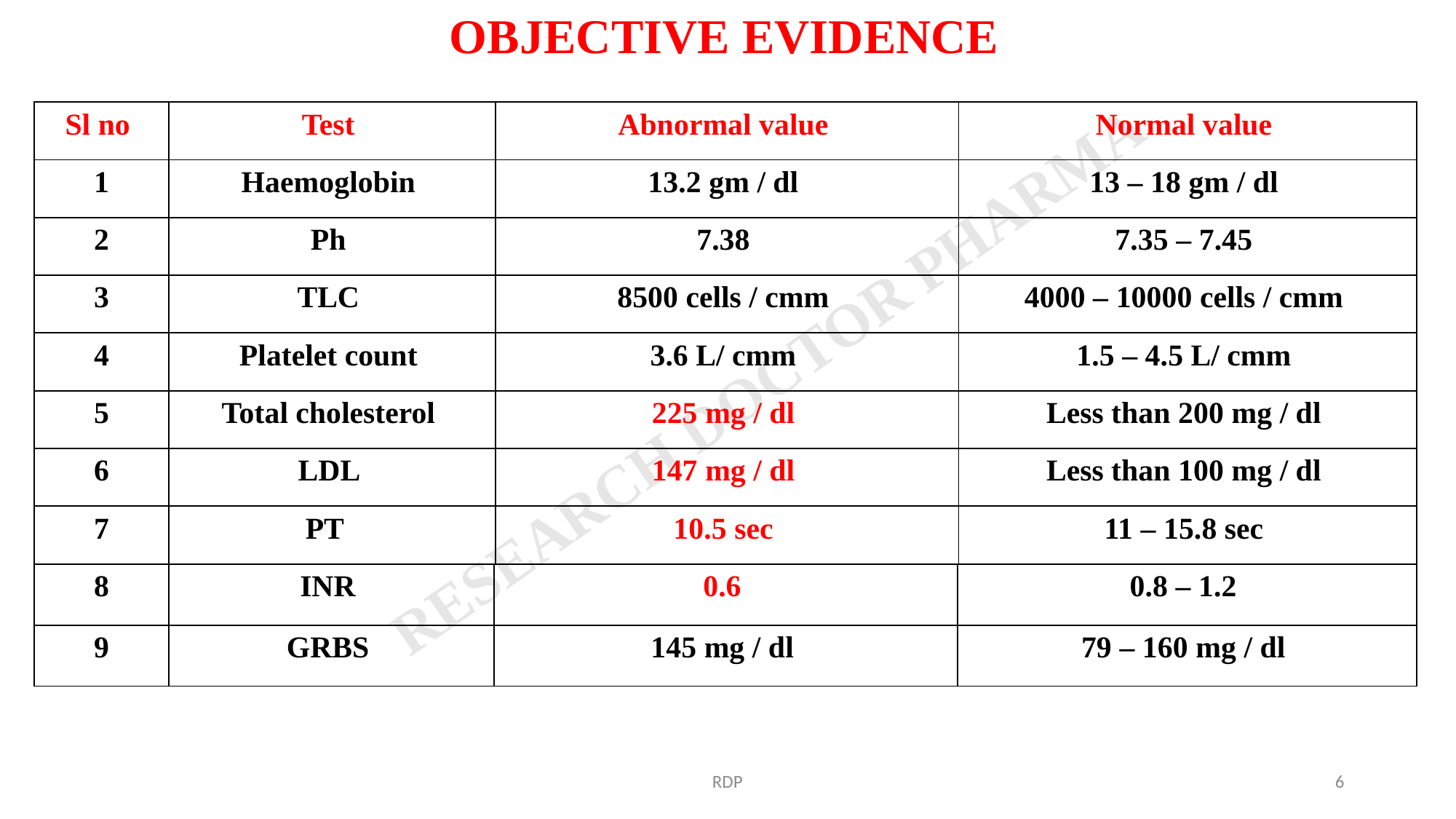

OBJECTIVE EVIDENCE
| Sl no | Test | Abnormal value | Normal value |
| --- | --- | --- | --- |
| 1 | Haemoglobin | 13.2 gm / dl | 13 – 18 gm / dl |
| 2 | Ph | 7.38 | 7.35 – 7.45 |
| 3 | TLC | 8500 cells / cmm | 4000 – 10000 cells / cmm |
| 4 | Platelet count | 3.6 L/ cmm | 1.5 – 4.5 L/ cmm |
| 5 | Total cholesterol | 225 mg / dl | Less than 200 mg / dl |
| 6 | LDL | 147 mg / dl | Less than 100 mg / dl |
| 7 | PT | 10.5 sec | 11 – 15.8 sec |
| 8 | INR | 0.6 | 0.8 – 1.2 |
| --- | --- | --- | --- |
| 9 | GRBS | 145 mg / dl | 79 – 160 mg / dl |
RDP
6